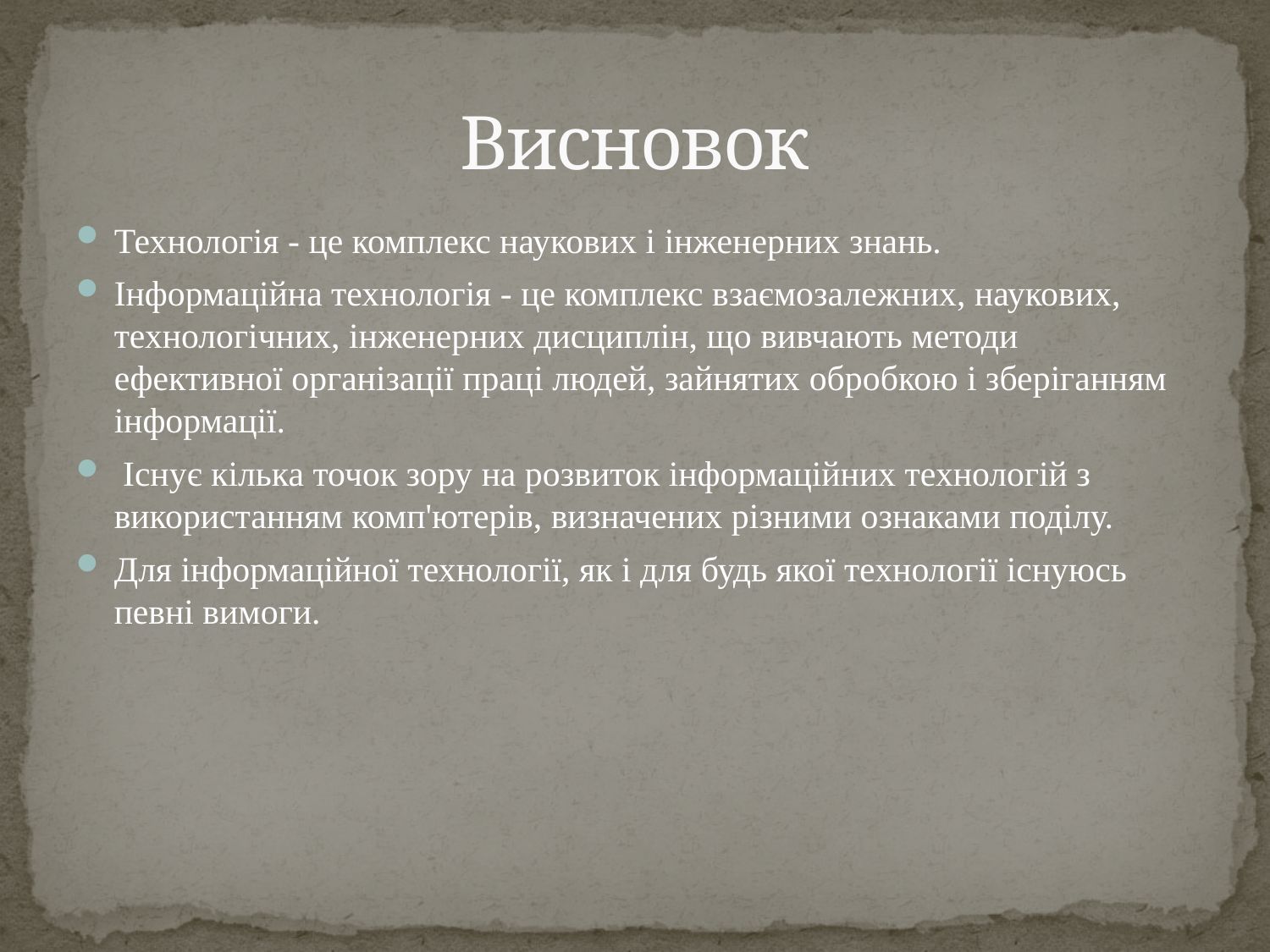

# Висновок
Технологія - це комплекс наукових і інженерних знань.
Інформаційна технологія - це комплекс взаємозалежних, наукових, технологічних, інженерних дисциплін, що вивчають методи ефективної організації праці людей, зайнятих обробкою і зберіганням інформації.
 Існує кілька точок зору на розвиток інформаційних технологій з використанням комп'ютерів, визначених різними ознаками поділу.
Для інформаційної технології, як і для будь якої технології існуюсь певні вимоги.